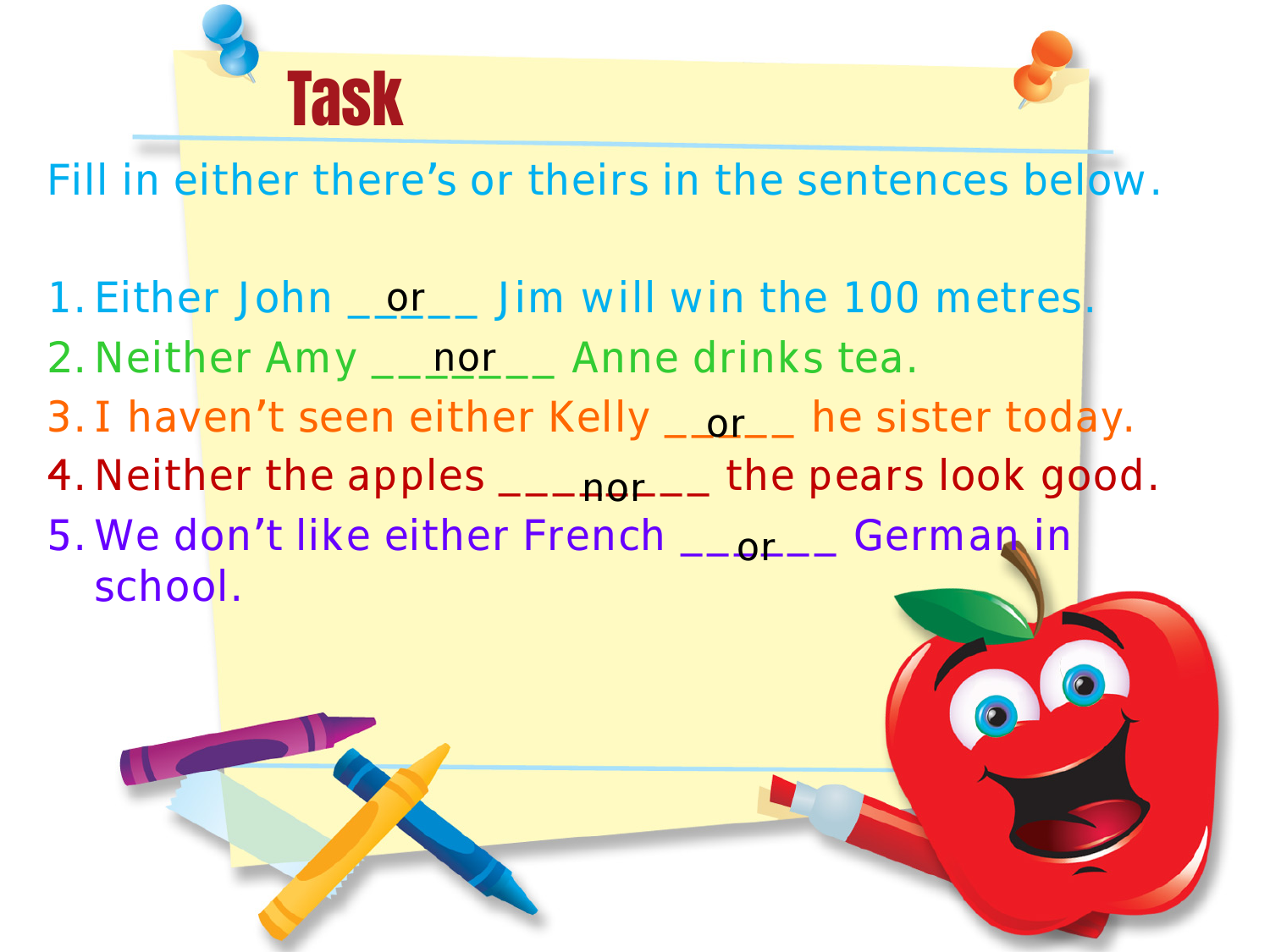

Task
Fill in either there’s or theirs in the sentences below.

1.	Either John _____ Jim will win the 100 metres.
2.	Neither Amy _______ Anne drinks tea.
3.	I haven’t seen either Kelly _____ he sister today.
4.	Neither the apples ________ the pears look good.
5.	We don’t like either French ______ German in school.

or
nor
or
nor
or